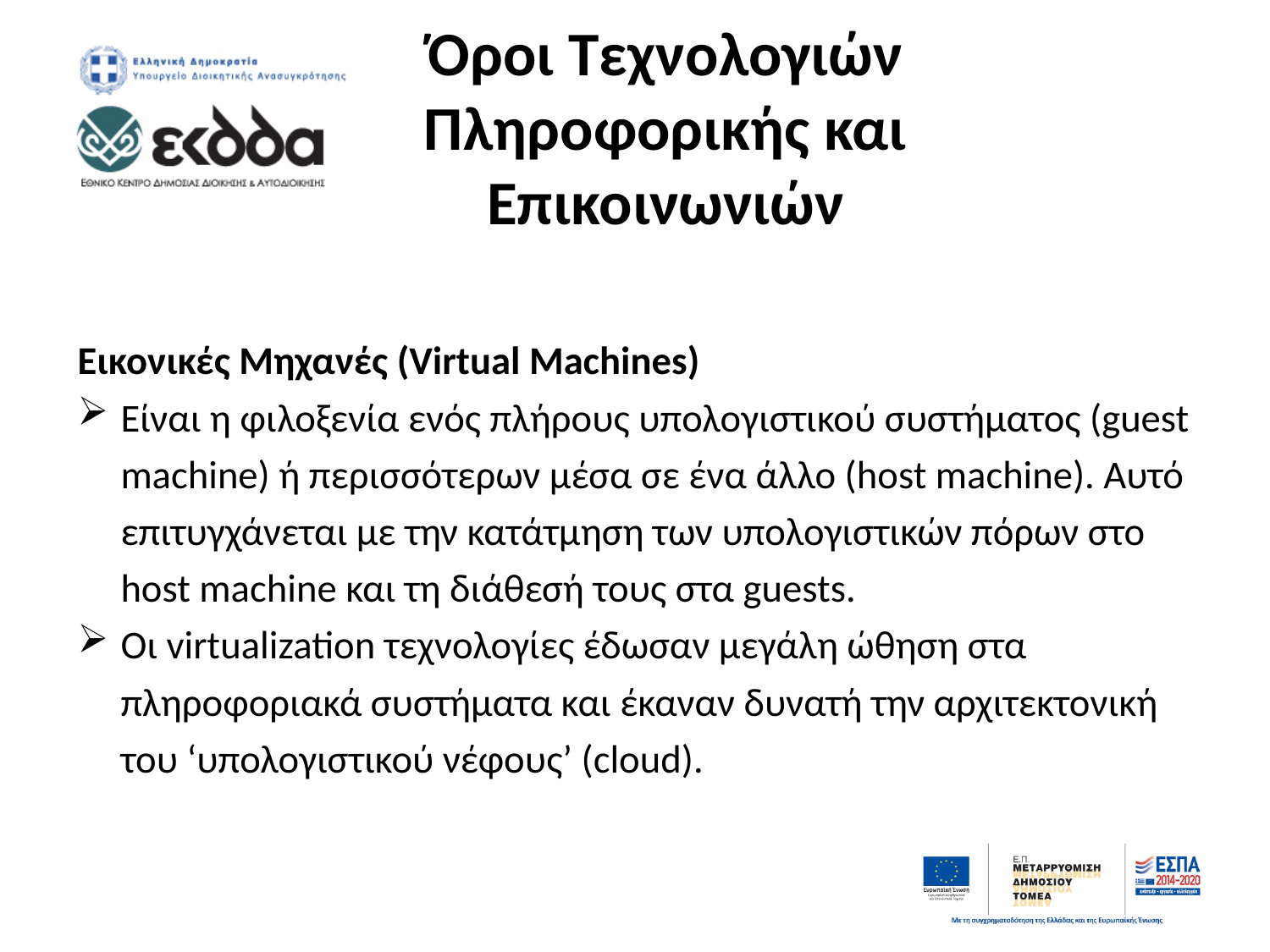

# Όροι Τεχνολογιών Πληροφορικής και Επικοινωνιών
Εικονικές Μηχανές (Virtual Machines)
Είναι η φιλοξενία ενός πλήρους υπολογιστικού συστήματος (guest machine) ή περισσότερων μέσα σε ένα άλλο (host machine). Αυτό επιτυγχάνεται με την κατάτμηση των υπολογιστικών πόρων στο host machine και τη διάθεσή τους στα guests.
Οι virtualization τεχνολογίες έδωσαν μεγάλη ώθηση στα πληροφοριακά συστήματα και έκαναν δυνατή την αρχιτεκτονική του ‘υπολογιστικού νέφους’ (cloud).